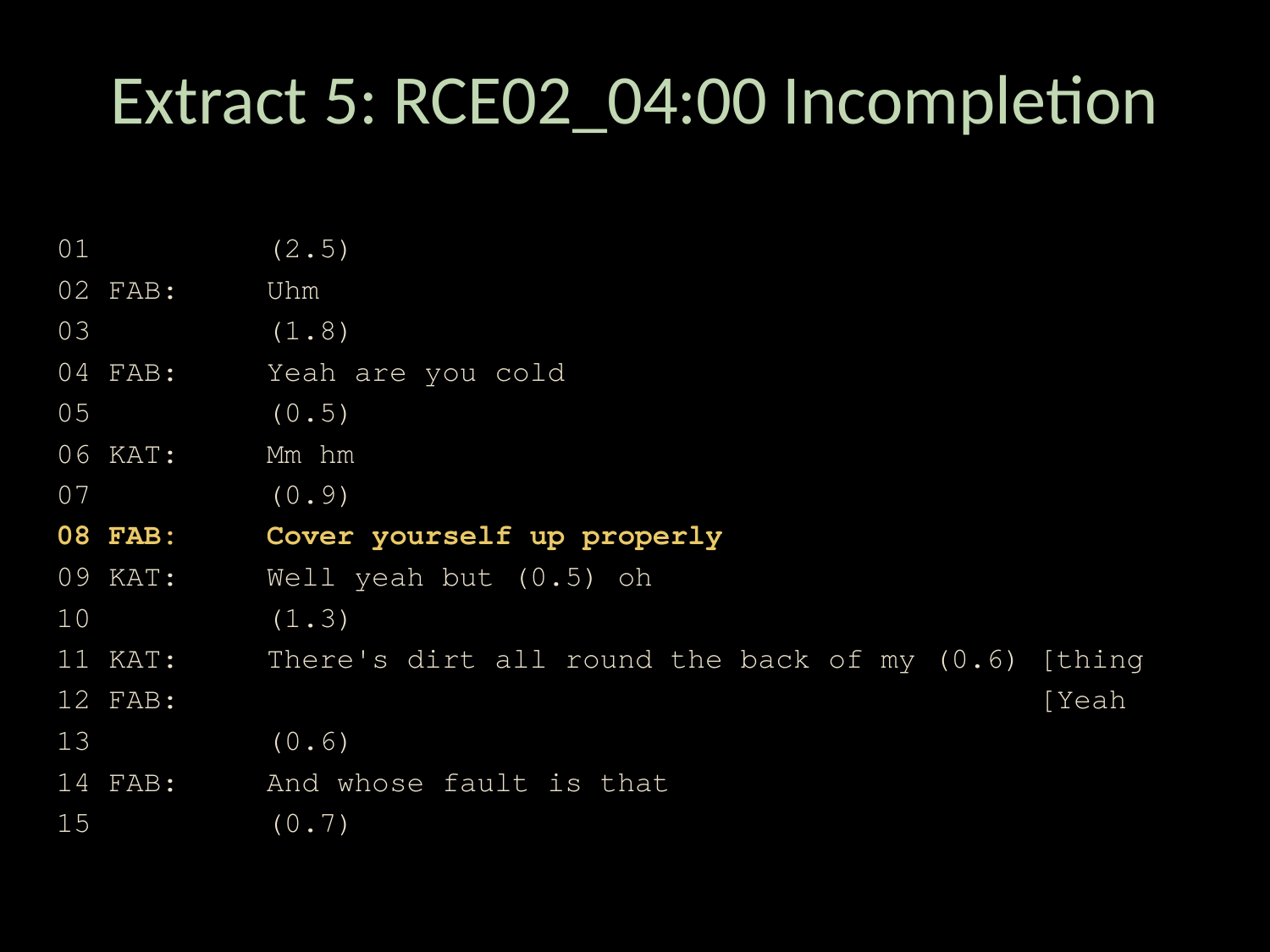

# Extract 5: RCE02_04:00 Incompletion
01          (2.5)
02 FAB:     Uhm
03          (1.8)
04 FAB:     Yeah are you cold
05          (0.5)
06 KAT:     Mm hm
07          (0.9)
08 FAB:     Cover yourself up properly
09 KAT:     Well yeah but (0.5) oh
10          (1.3)
11 KAT:     There's dirt all round the back of my (0.6) [thing
12 FAB:                                                 [Yeah
13          (0.6)
14 FAB:     And whose fault is that
15          (0.7)